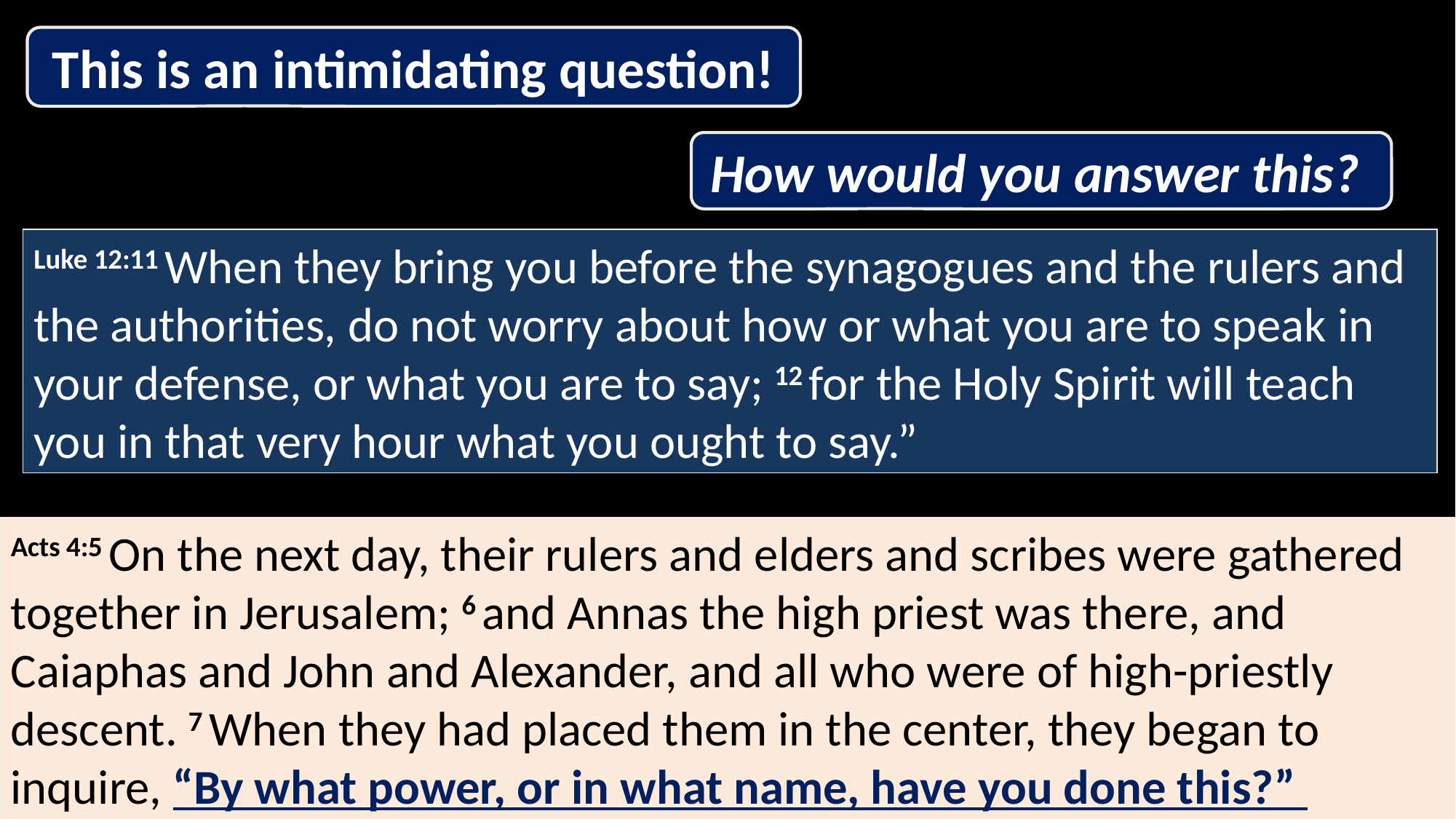

This is an intimidating question!
How would you answer this?
Luke 12:11 When they bring you before the synagogues and the rulers and the authorities, do not worry about how or what you are to speak in your defense, or what you are to say; 12 for the Holy Spirit will teach you in that very hour what you ought to say.”
Acts 4:5 On the next day, their rulers and elders and scribes were gathered together in Jerusalem; 6 and Annas the high priest was there, and Caiaphas and John and Alexander, and all who were of high-priestly descent. 7 When they had placed them in the center, they began to  inquire, “By what power, or in what name, have you done this?”